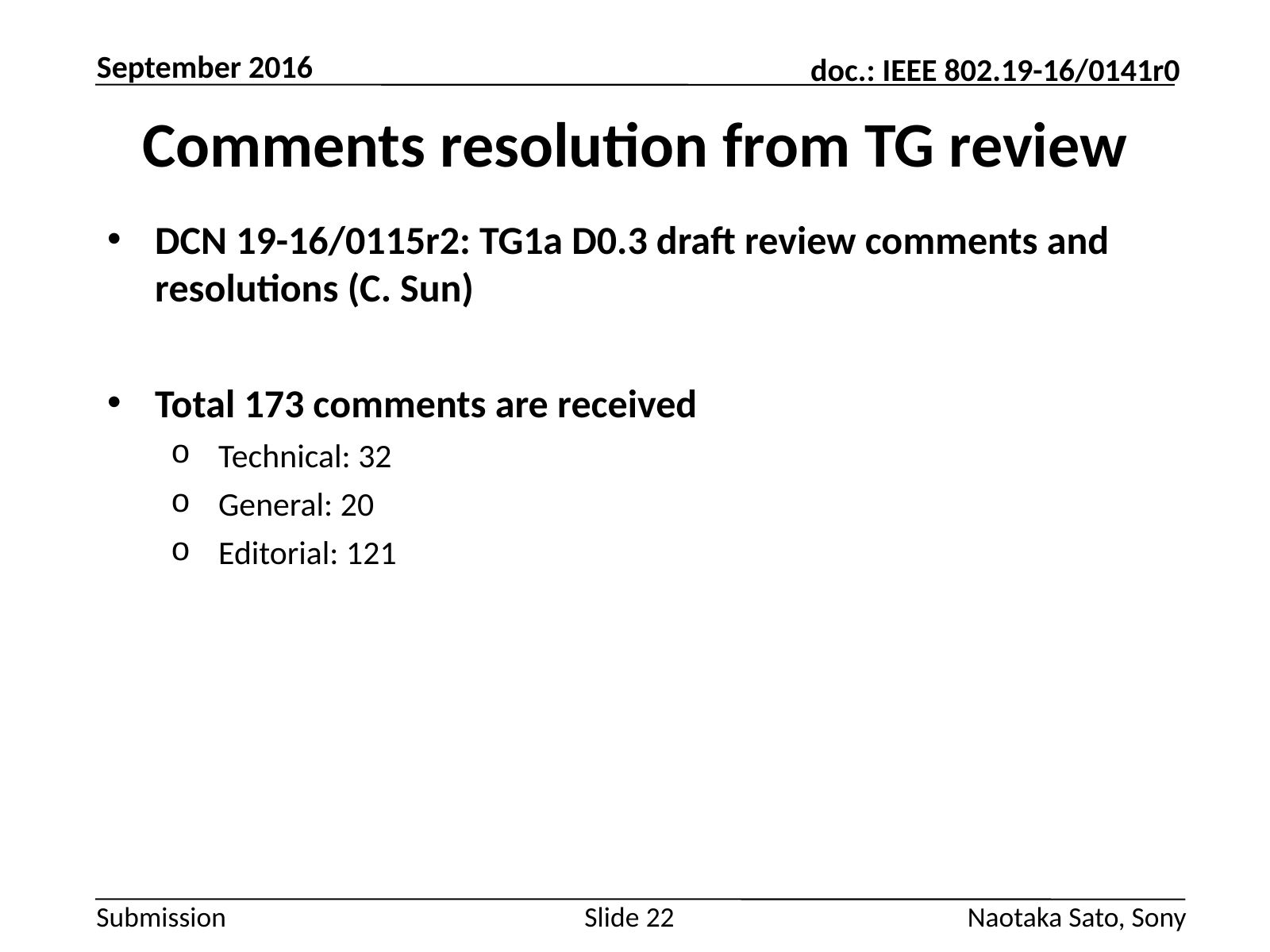

September 2016
# Comments resolution from TG review
DCN 19-16/0115r2: TG1a D0.3 draft review comments and resolutions (C. Sun)

Total 173 comments are received
Technical: 32
General: 20
Editorial: 121
Slide 22
Naotaka Sato, Sony